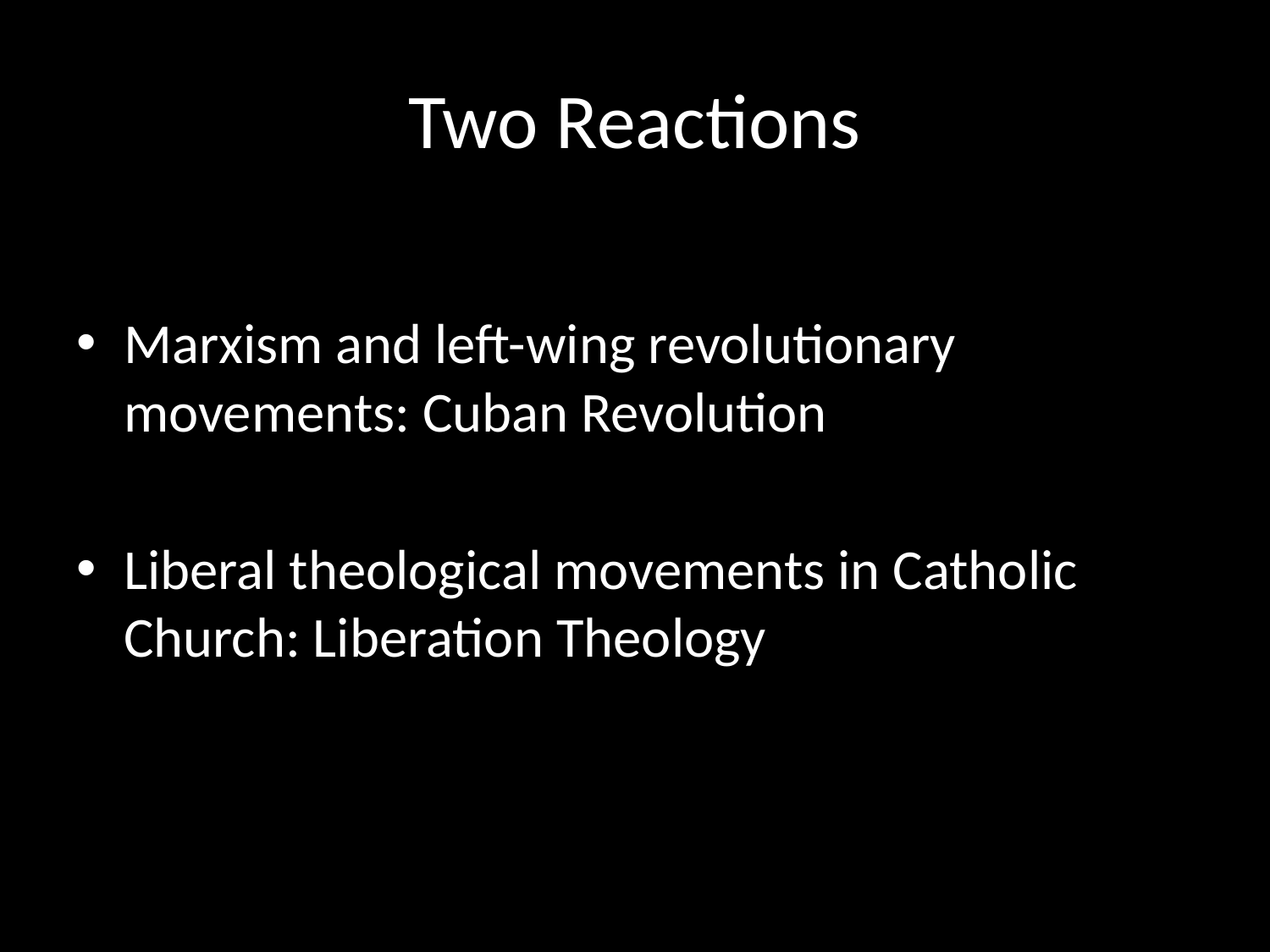

# Two Reactions

Marxism and left-wing revolutionary movements: Cuban Revolution

Liberal theological movements in Catholic Church: Liberation Theology